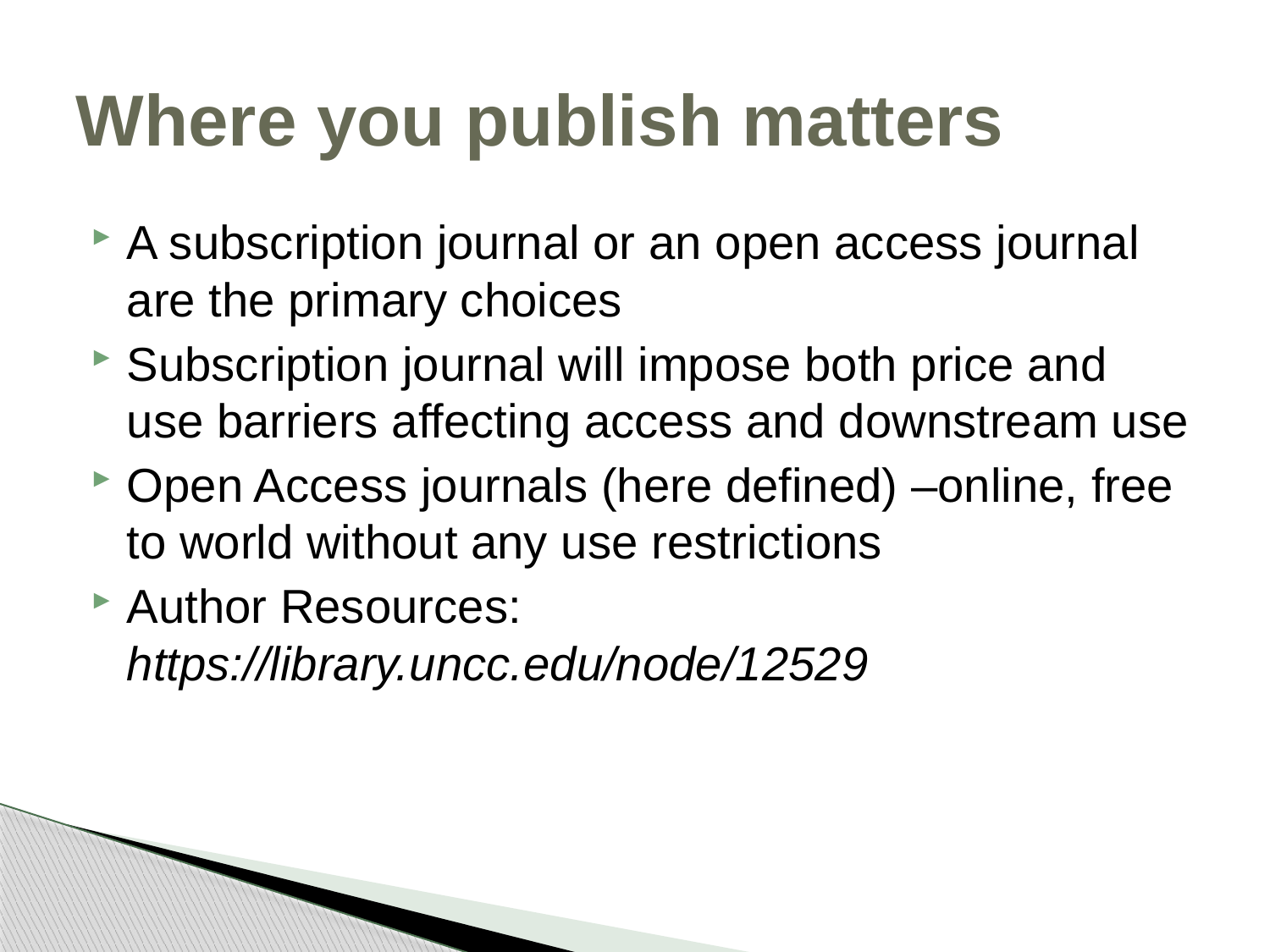

# Where you publish matters
A subscription journal or an open access journal are the primary choices
Subscription journal will impose both price and use barriers affecting access and downstream use
Open Access journals (here defined) –online, free to world without any use restrictions
Author Resources: https://library.uncc.edu/node/12529